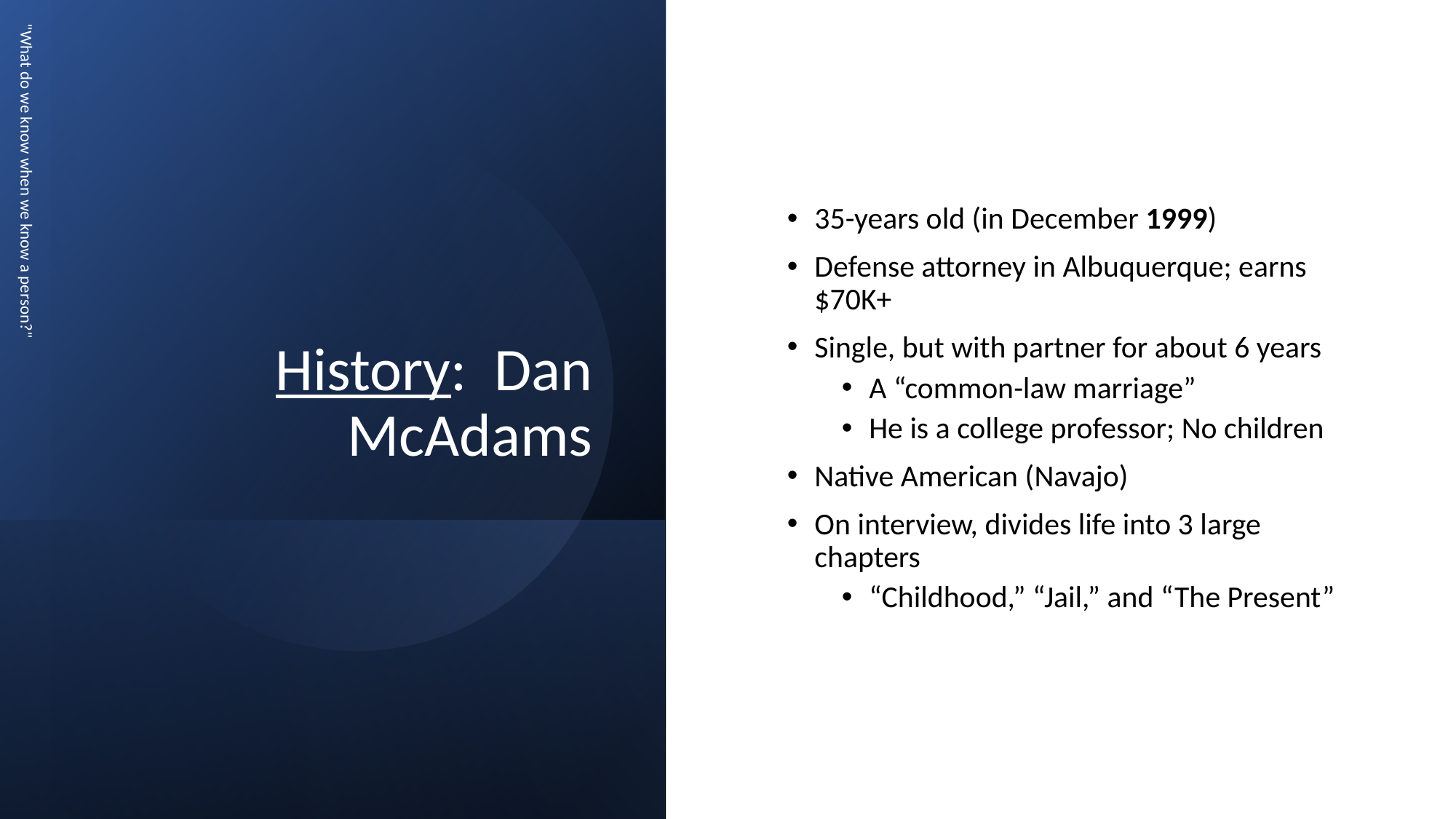

# History:  Dan McAdams

35-­years ­old (in December 1999)
Defense attorney in Albuquerque; earns $70K+
Single, but with partner for about 6 years
A “common-law marriage”
He is a college professor; No children
Native American (Navajo)
On interview, divides life into 3 large chapters
“Childhood,” “Jail,” and “The Present”

"What do we know when we know a person?"